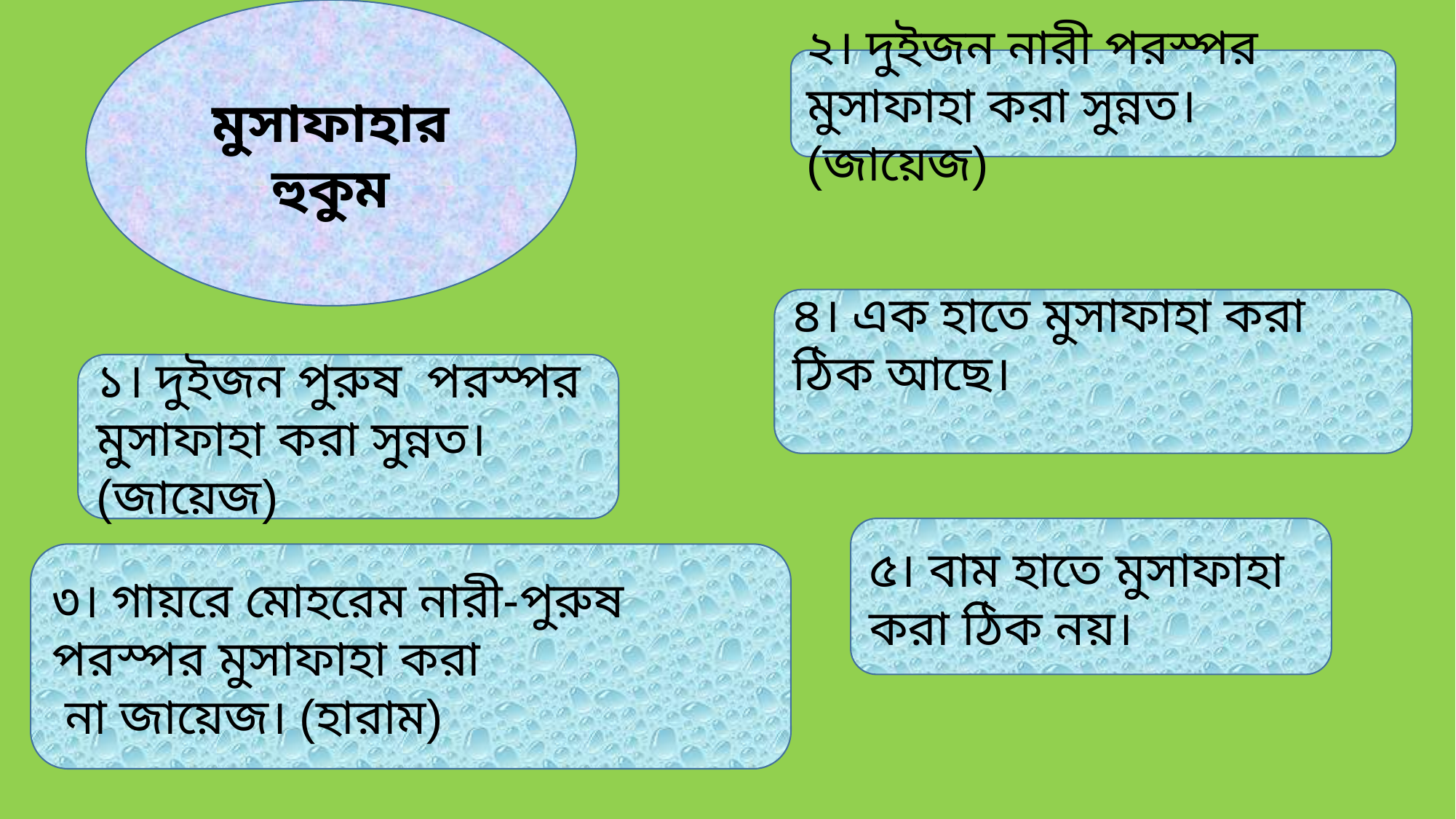

মুসাফাহার হুকুম
২। দুইজন নারী পরস্পর মুসাফাহা করা সুন্নত। (জায়েজ)
৪। এক হাতে মুসাফাহা করা ঠিক আছে।

১। দুইজন পুরুষ  পরস্পর মুসাফাহা করা সুন্নত। (জায়েজ)
৫। বাম হাতে মুসাফাহা করা ঠিক নয়।
৩। গায়রে মোহরেম নারী-পুরুষ পরস্পর মুসাফাহা করা
 না জায়েজ। (হারাম)